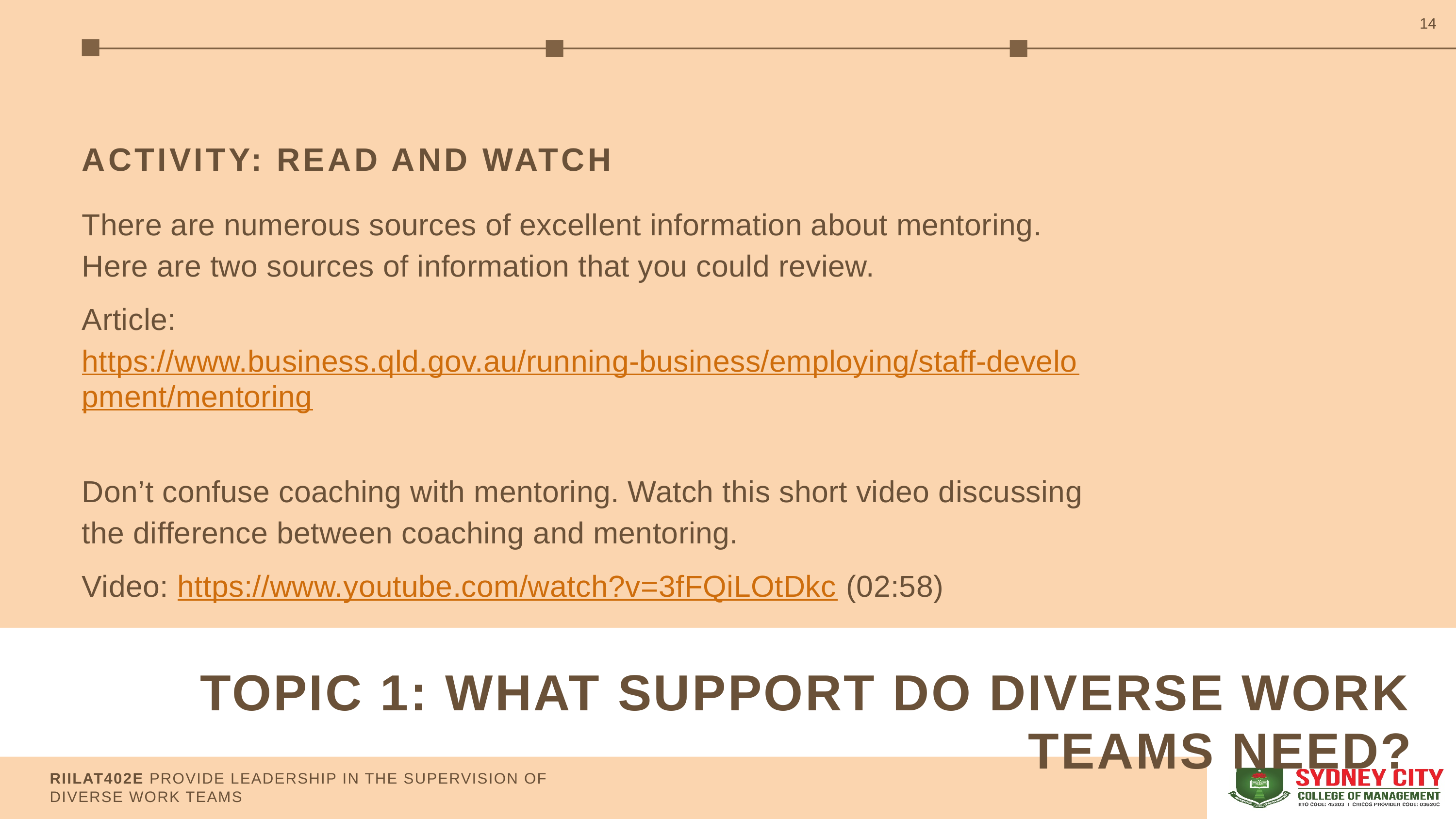

14

ACTIVITY: READ AND WATCH
There are numerous sources of excellent information about mentoring. Here are two sources of information that you could review.
Article: https://www.business.qld.gov.au/running-business/employing/staff-development/mentoring
Don’t confuse coaching with mentoring. Watch this short video discussing the difference between coaching and mentoring.
Video: https://www.youtube.com/watch?v=3fFQiLOtDkc (02:58)

TOPIC 1: WHAT SUPPORT DO DIVERSE WORK TEAMS NEED?
RIILAT402E PROVIDE LEADERSHIP IN THE SUPERVISION OF DIVERSE WORK TEAMS